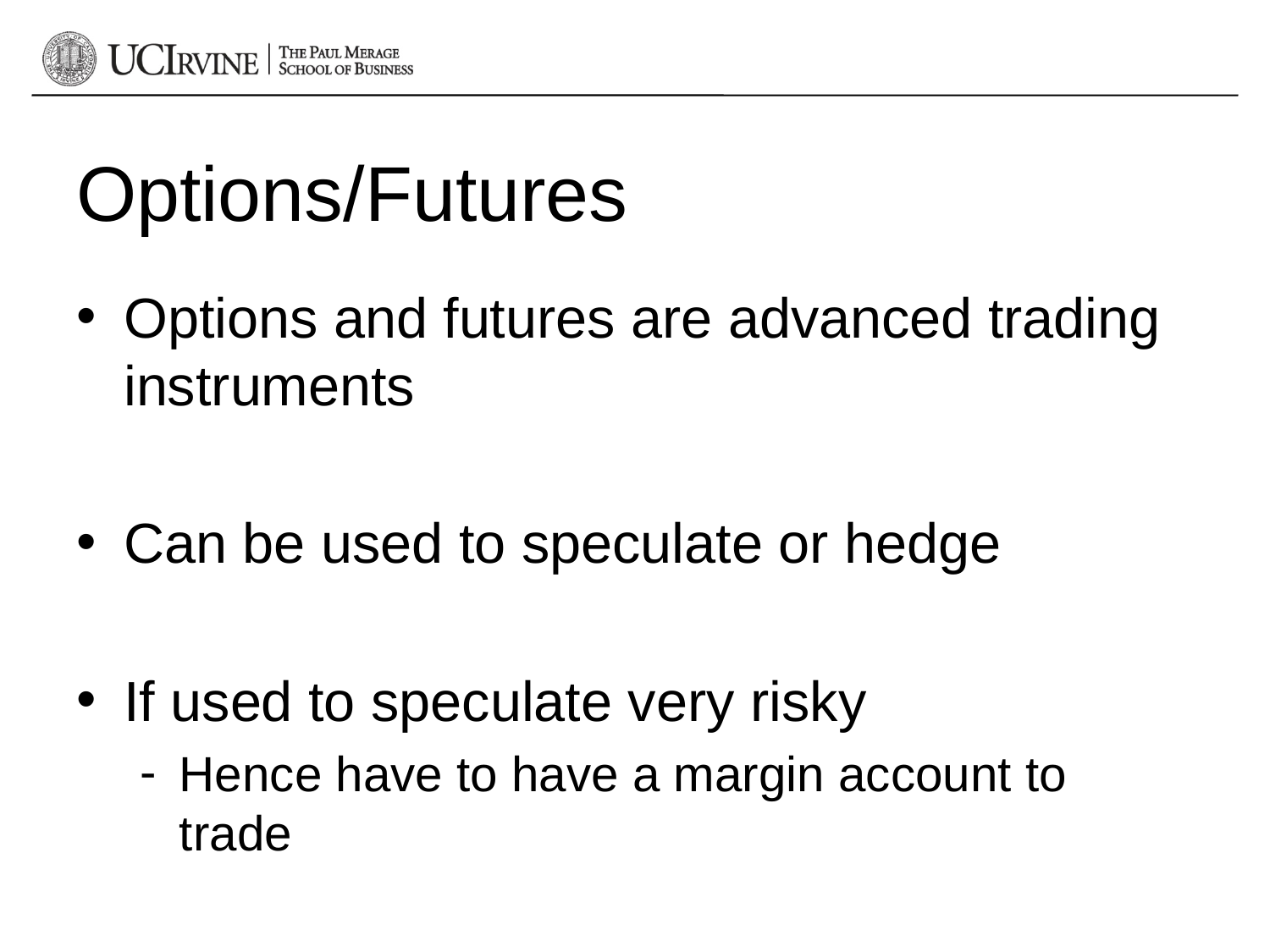

# Options/Futures
Options and futures are advanced trading instruments

Can be used to speculate or hedge

If used to speculate very risky
Hence have to have a margin account to trade